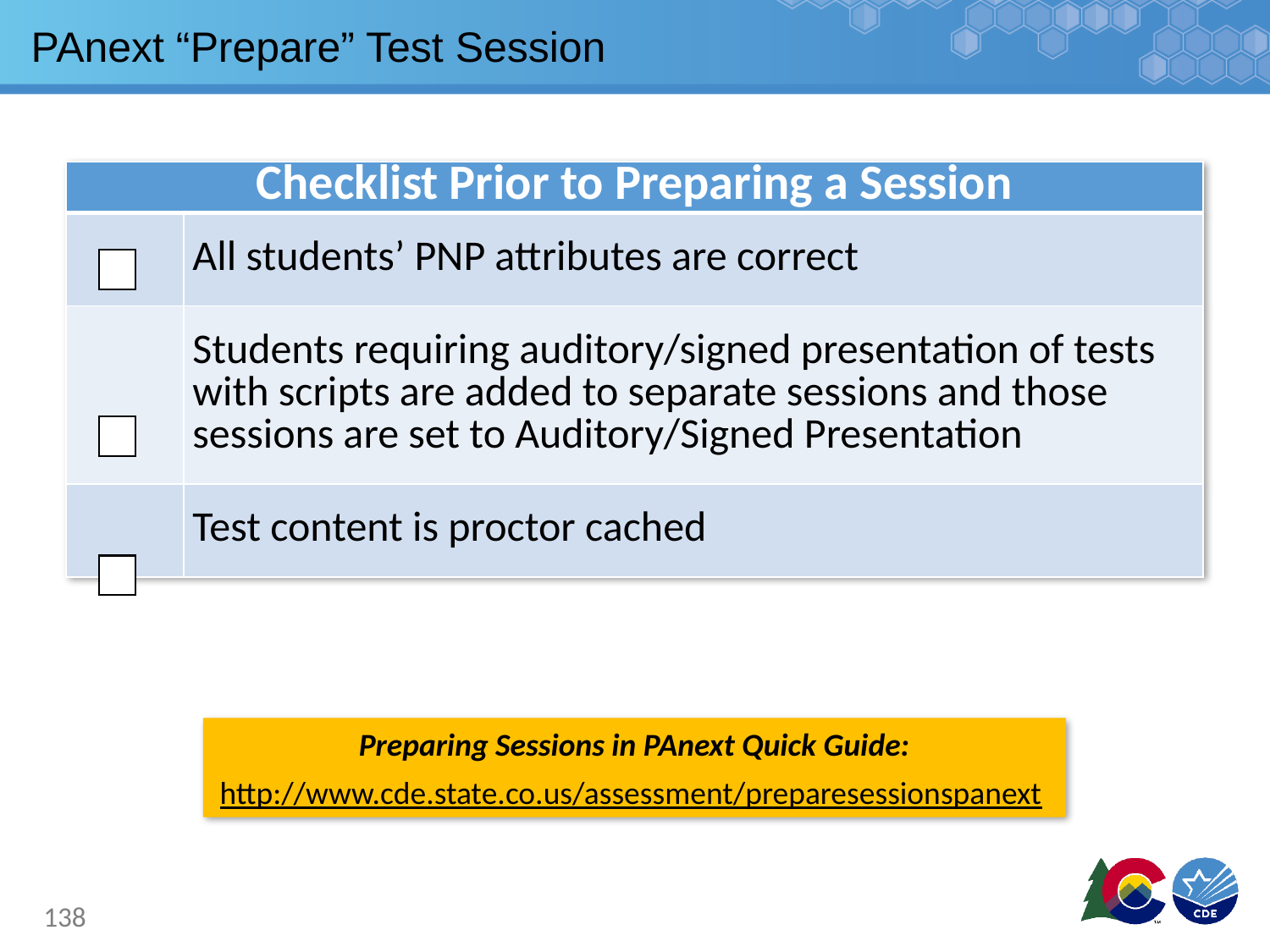

# PAnext “Prepare” Test Session
| Checklist Prior to Preparing a Session |  |
| --- | --- |
|  | All students’ PNP attributes are correct |
|  | Students requiring auditory/signed presentation of tests with scripts are added to separate sessions and those sessions are set to Auditory/Signed Presentation |
|  | Test content is proctor cached |

Preparing Sessions in PAnext Quick Guide:
http://www.cde.state.co.us/assessment/preparesessionspanext
138